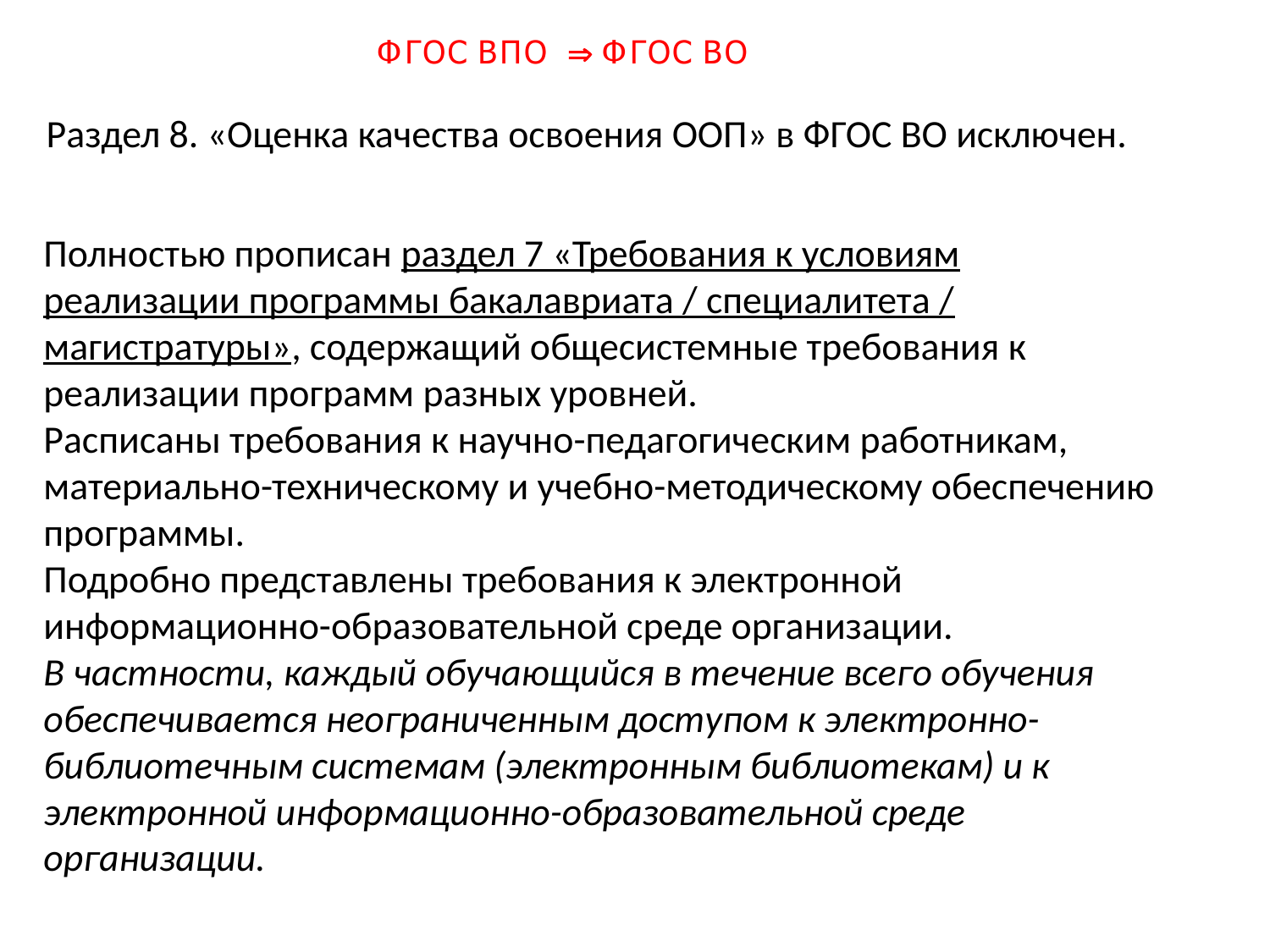

ФГОС ВПО  ⇒ ФГОС ВО

Раздел 8. «Оценка качества освоения ООП» в ФГОС ВО исключен.
# Полностью прописан раздел 7 «Требования к условиям реализации программы бакалавриата / специалитета / магистратуры», содержащий общесистемные требования к реализации программ разных уровней. Расписаны требования к научно-педагогическим работникам, материально-техническому и учебно-методическому обеспечению программы. Подробно представлены требования к электронной информационно-образовательной среде организации. В частности, каждый обучающийся в течение всего обучения обеспечивается неограниченным доступом к электронно-библиотечным системам (электронным библиотекам) и к электронной информационно-образовательной среде организации.